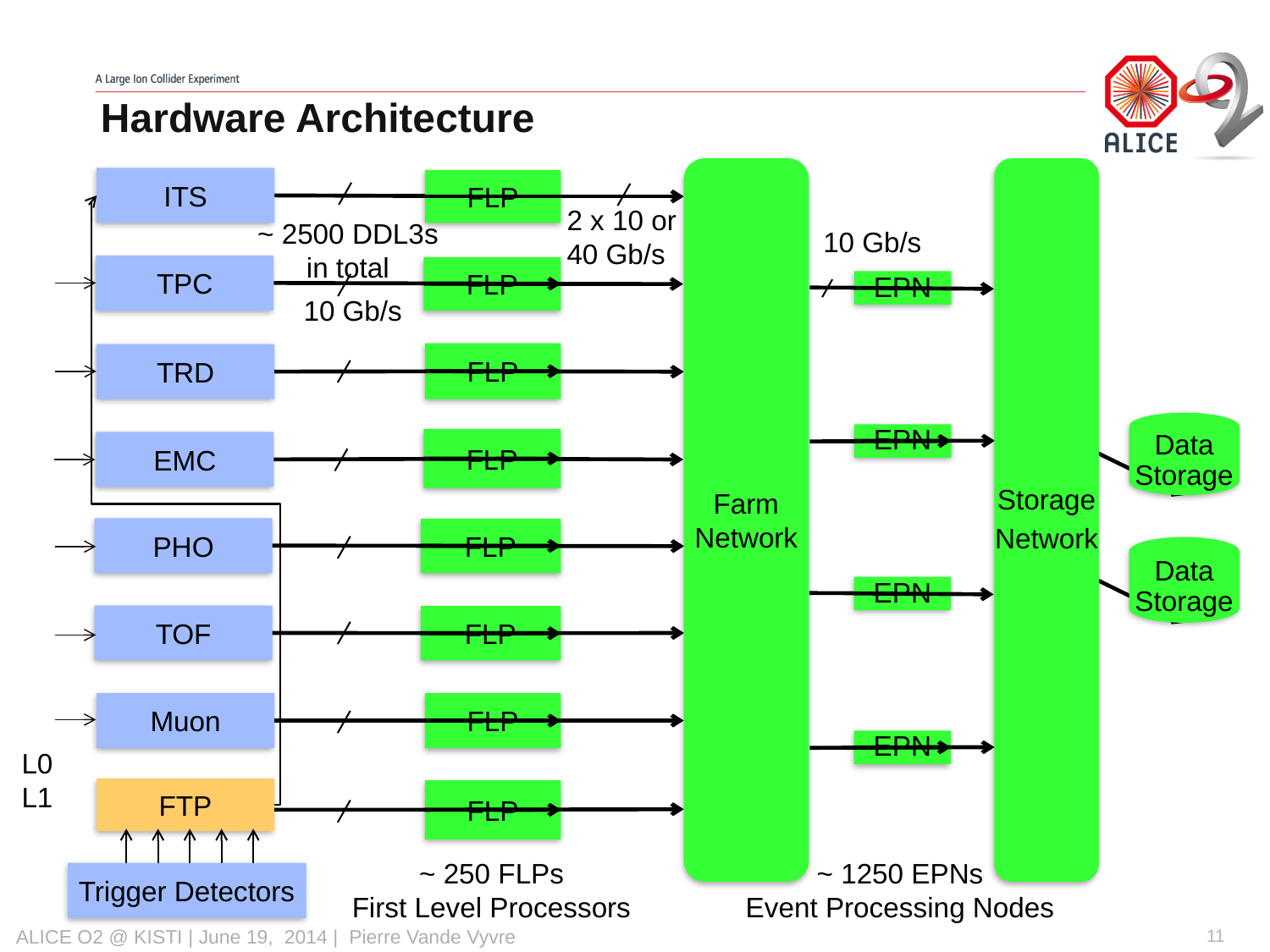

# Hardware Architecture
Farm
Network

Storage
Network

ITS
FLP
2 x 10 or
40 Gb/s
~ 2500 DDL3s
in total
10 Gb/s
TPC
FLP
EPN
 10 Gb/s
FLP
TRD
Data
Storage
EPN
FLP
EMC
PHO
FLP
Data
Storage
EPN
TOF
FLP
Muon
FLP
EPN
L0
L1
FTP
FLP
~ 250 FLPs
First Level Processors
~ 1250 EPNs
Event Processing Nodes
Trigger Detectors
11